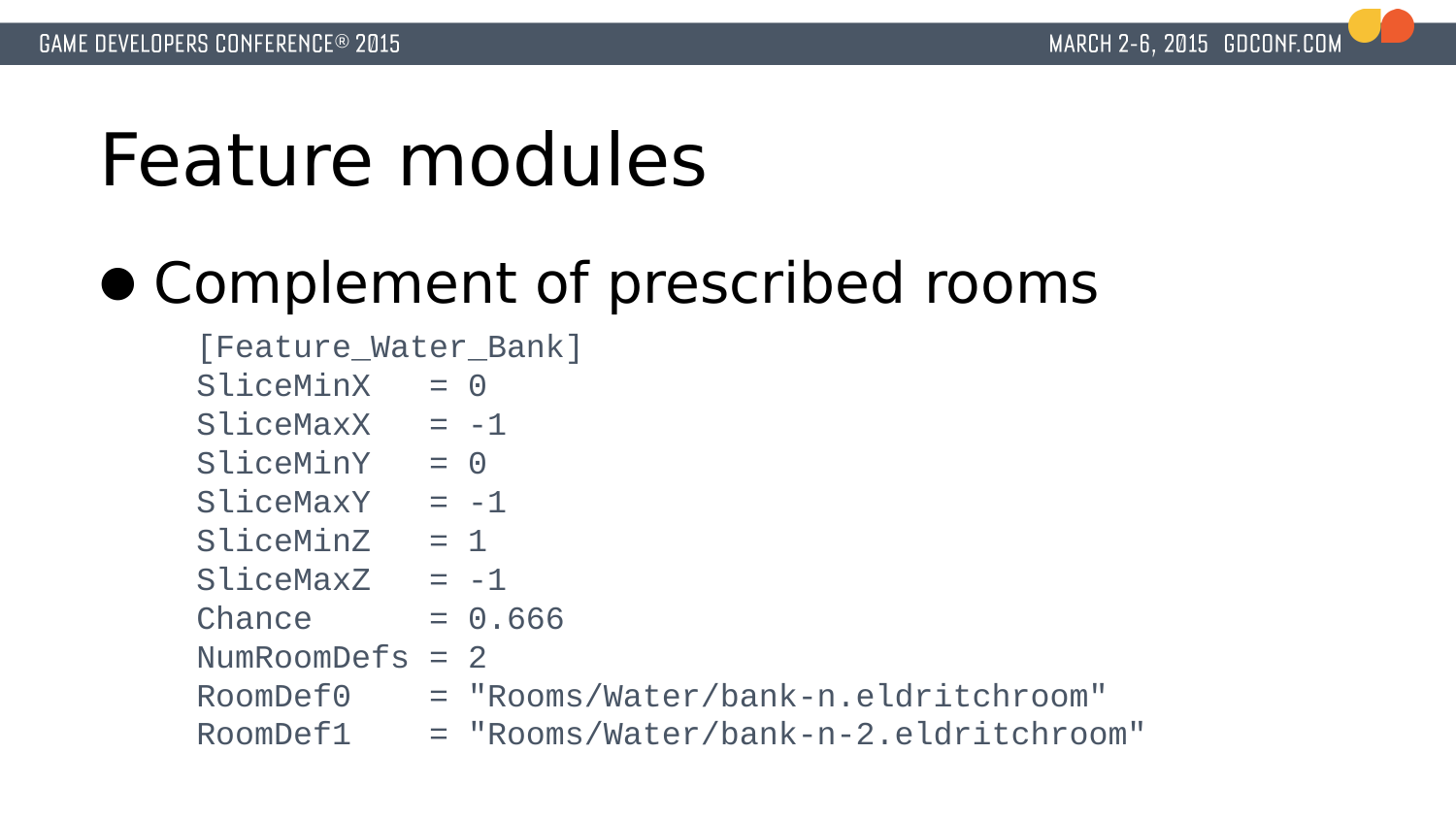

# Feature modules
Complement of prescribed rooms
[Feature_Water_Bank]
SliceMinX   = 0
SliceMaxX   = -1
SliceMinY   = 0
SliceMaxY   = -1
SliceMinZ   = 1
SliceMaxZ   = -1
Chance      = 0.666
NumRoomDefs = 2
RoomDef0    = "Rooms/Water/bank-n.eldritchroom"
RoomDef1    = "Rooms/Water/bank-n-2.eldritchroom"